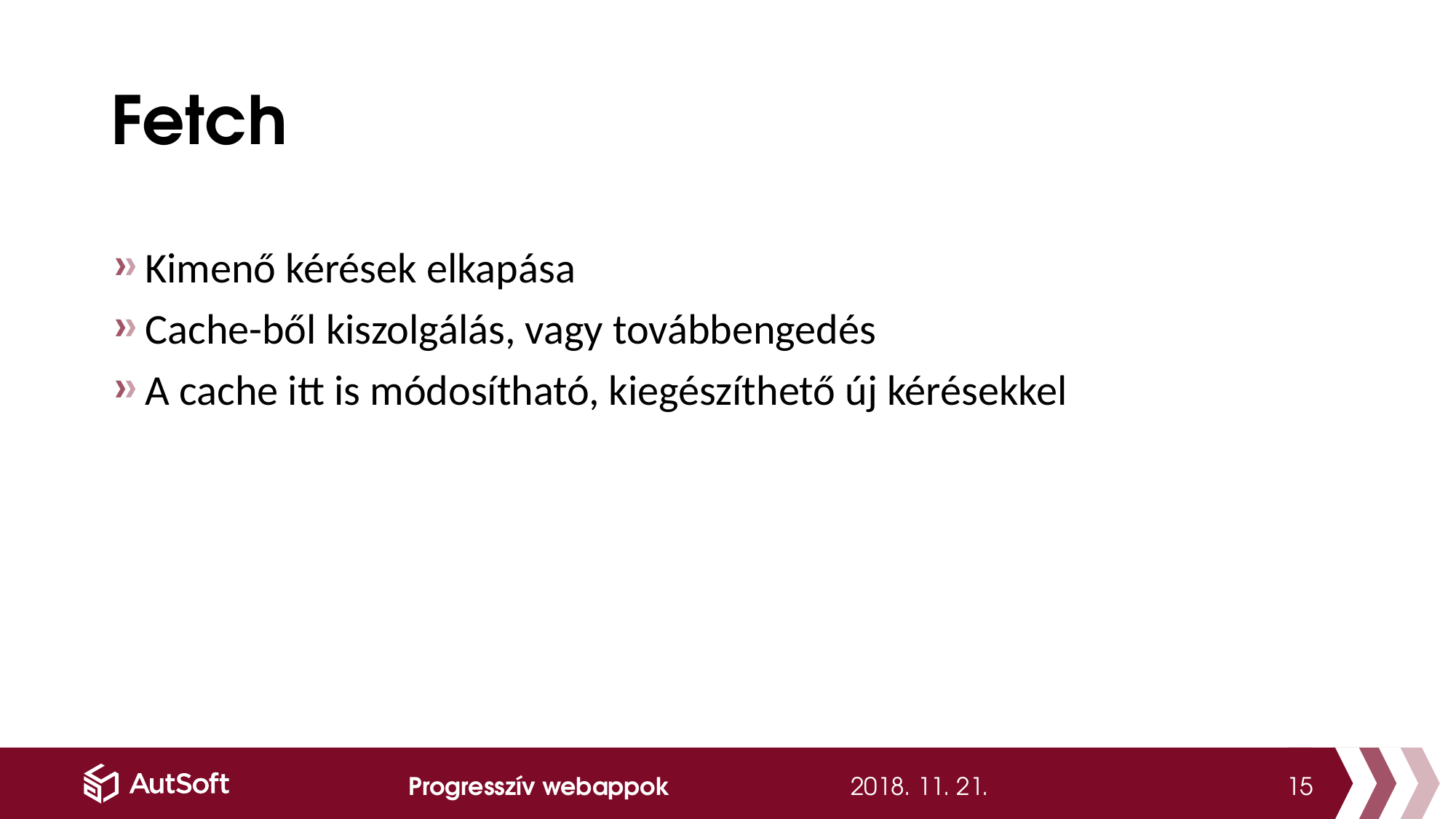

# Fetch
Kimenő kérések elkapása
Cache-ből kiszolgálás, vagy továbbengedés
A cache itt is módosítható, kiegészíthető új kérésekkel
15
2018. 11. 21.
Progresszív webappok